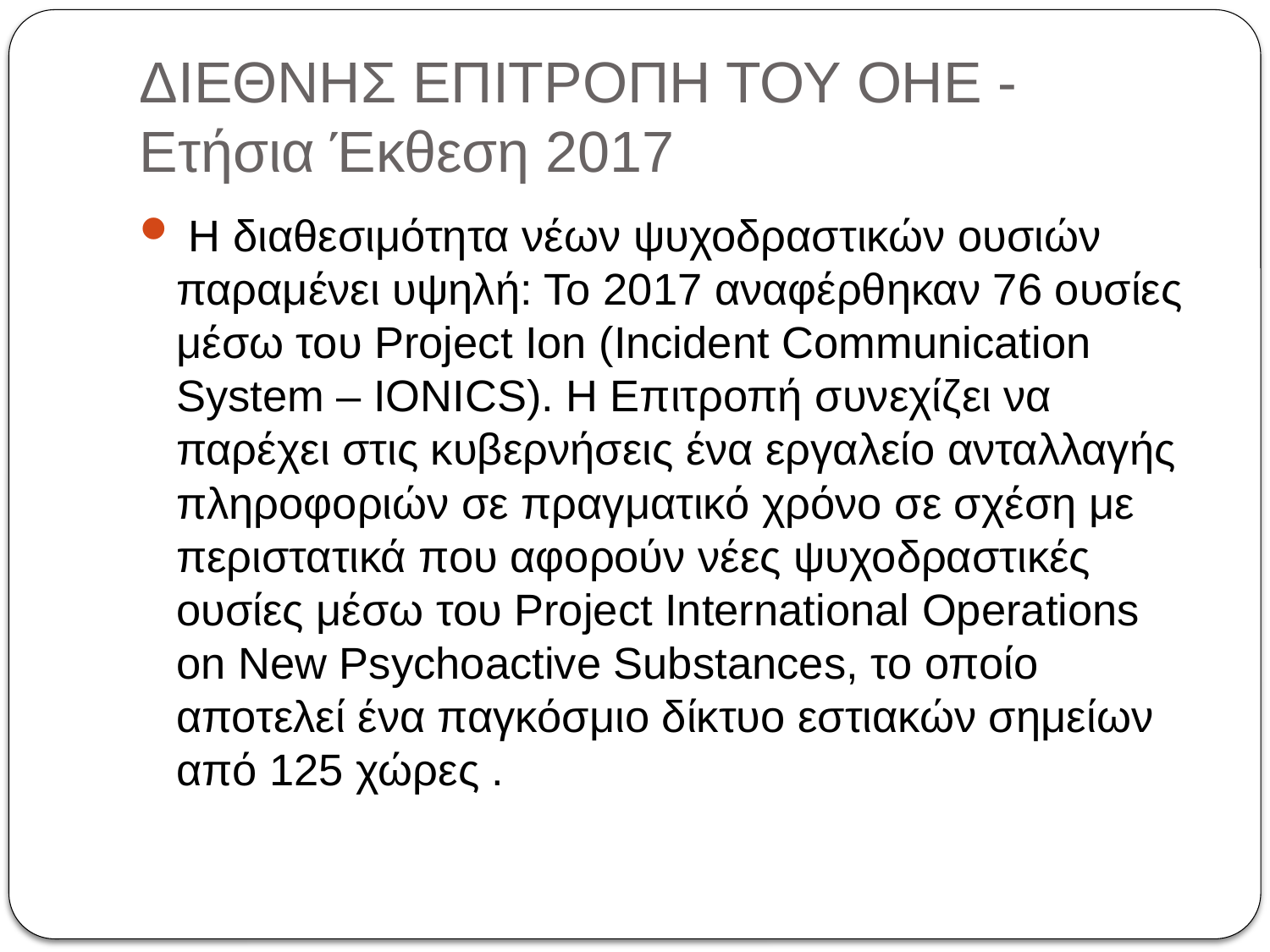

# ΔΙΕΘΝΗΣ ΕΠΙΤΡΟΠΗ ΤΟΥ ΟΗΕ - Ετήσια Έκθεση 2017
 Η διαθεσιμότητα νέων ψυχοδραστικών ουσιών παραμένει υψηλή: Το 2017 αναφέρθηκαν 76 ουσίες μέσω του Project Ion (Ιncident Communication System – IONICS). Η Επιτροπή συνεχίζει να παρέχει στις κυβερνήσεις ένα εργαλείο ανταλλαγής πληροφοριών σε πραγματικό χρόνο σε σχέση με περιστατικά που αφορούν νέες ψυχοδραστικές ουσίες μέσω του Project International Operations on New Psychoactive Substances, το οποίο αποτελεί ένα παγκόσμιο δίκτυο εστιακών σημείων από 125 χώρες .